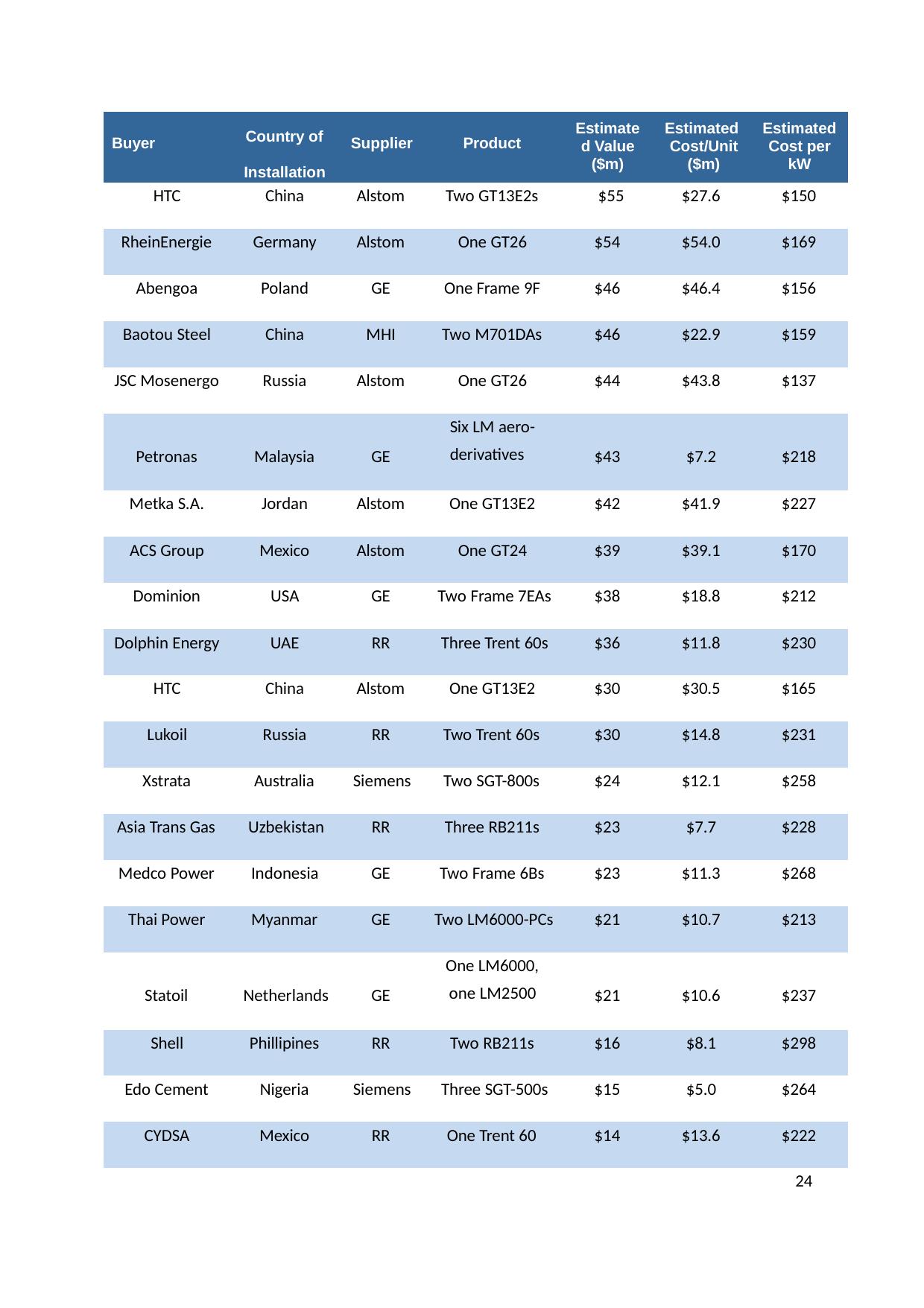

| Buyer | Country of Installation | Supplier | Product | Estimate d Value ($m) | Estimated Cost/Unit ($m) | Estimated Cost per kW |
| --- | --- | --- | --- | --- | --- | --- |
| HTC | China | Alstom | Two GT13E2s | $55 | $27.6 | $150 |
| RheinEnergie | Germany | Alstom | One GT26 | $54 | $54.0 | $169 |
| Abengoa | Poland | GE | One Frame 9F | $46 | $46.4 | $156 |
| Baotou Steel | China | MHI | Two M701DAs | $46 | $22.9 | $159 |
| JSC Mosenergo | Russia | Alstom | One GT26 | $44 | $43.8 | $137 |
| Petronas | Malaysia | GE | Six LM aero- derivatives | $43 | $7.2 | $218 |
| Metka S.A. | Jordan | Alstom | One GT13E2 | $42 | $41.9 | $227 |
| ACS Group | Mexico | Alstom | One GT24 | $39 | $39.1 | $170 |
| Dominion | USA | GE | Two Frame 7EAs | $38 | $18.8 | $212 |
| Dolphin Energy | UAE | RR | Three Trent 60s | $36 | $11.8 | $230 |
| HTC | China | Alstom | One GT13E2 | $30 | $30.5 | $165 |
| Lukoil | Russia | RR | Two Trent 60s | $30 | $14.8 | $231 |
| Xstrata | Australia | Siemens | Two SGT-800s | $24 | $12.1 | $258 |
| Asia Trans Gas | Uzbekistan | RR | Three RB211s | $23 | $7.7 | $228 |
| Medco Power | Indonesia | GE | Two Frame 6Bs | $23 | $11.3 | $268 |
| Thai Power | Myanmar | GE | Two LM6000-PCs | $21 | $10.7 | $213 |
| Statoil | Netherlands | GE | One LM6000, one LM2500 | $21 | $10.6 | $237 |
| Shell | Phillipines | RR | Two RB211s | $16 | $8.1 | $298 |
| Edo Cement | Nigeria | Siemens | Three SGT-500s | $15 | $5.0 | $264 |
| CYDSA | Mexico | RR | One Trent 60 | $14 | $13.6 | $222 |
24